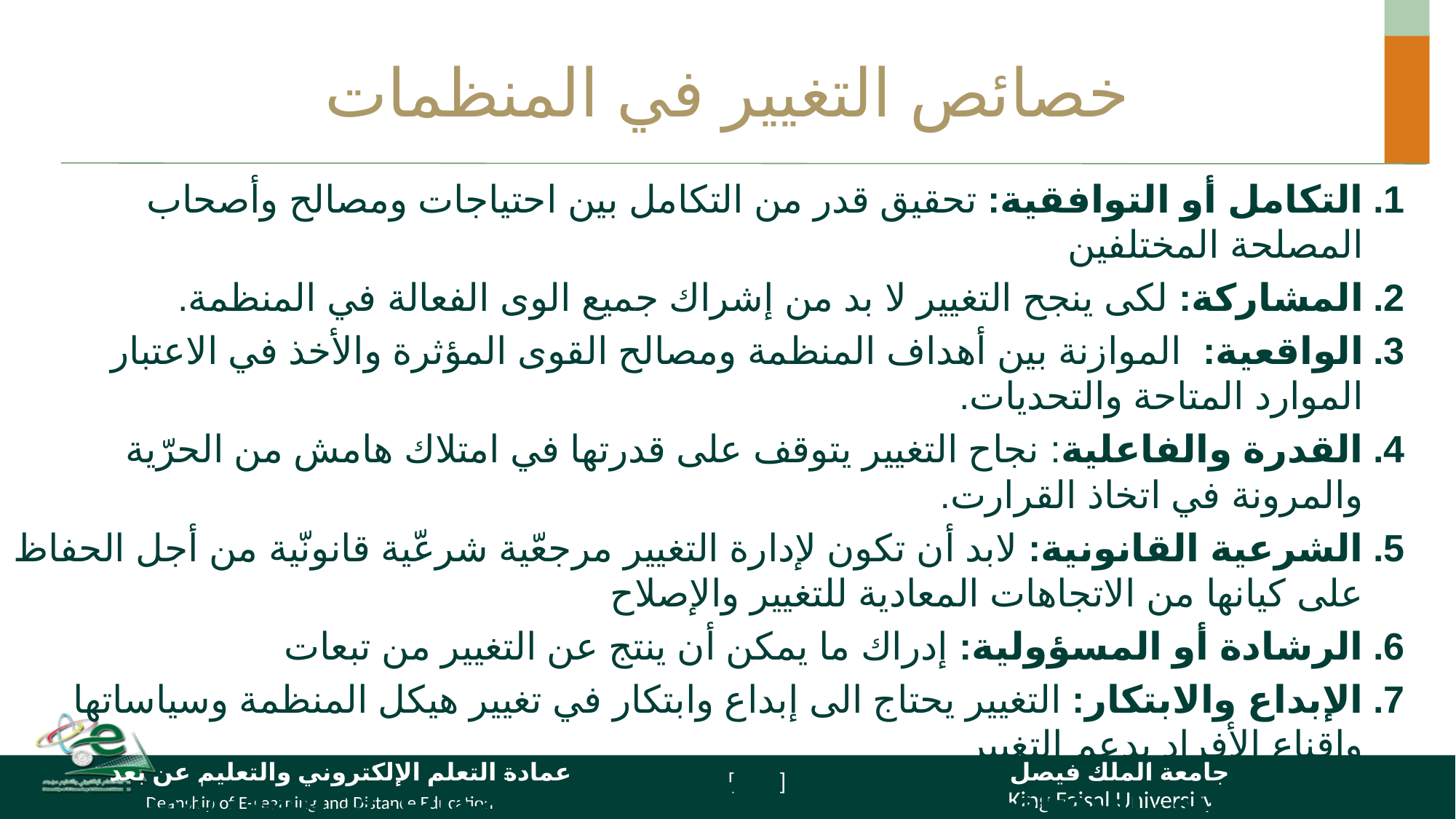

# خصائص التغيير في المنظمات
التكامل أو التوافقية: تحقيق قدر من التكامل بين احتياجات ومصالح وأصحاب المصلحة المختلفين
المشاركة: لكى ينجح التغيير لا بد من إشراك جميع الوى الفعالة في المنظمة.
الواقعية:  الموازنة بين أهداف المنظمة ومصالح القوى المؤثرة والأخذ في الاعتبار الموارد المتاحة والتحديات.
القدرة والفاعلية: نجاح التغيير يتوقف على قدرتها في امتلاك هامش من الحرّية والمرونة في اتخاذ القرارت.
الشرعية القانونية: لابد أن تكون لإدارة التغيير مرجعّية شرعّية قانونّية من أجل الحفاظ على كيانها من الاتجاهات المعادية للتغيير والإصلاح
الرشادة أو المسؤولية: إدراك ما يمكن أن ينتج عن التغيير من تبعات
الإبداع والابتكار: التغيير يحتاج الى إبداع وابتكار في تغيير هيكل المنظمة وسياساتها وإقناع الأفراد بدعم التغيير
القدرة على امتصاص الضغوطات و التكيف مع الأحداث: قد تعصف بالمنظمة أحداث تتصادُم مع مصالح البعض
الإصلاح: حتى يؤتى التغيير أكله لابد أن يسفر عنه تطور المنظمة وإصلاح الاعوجاج فيها ونموها